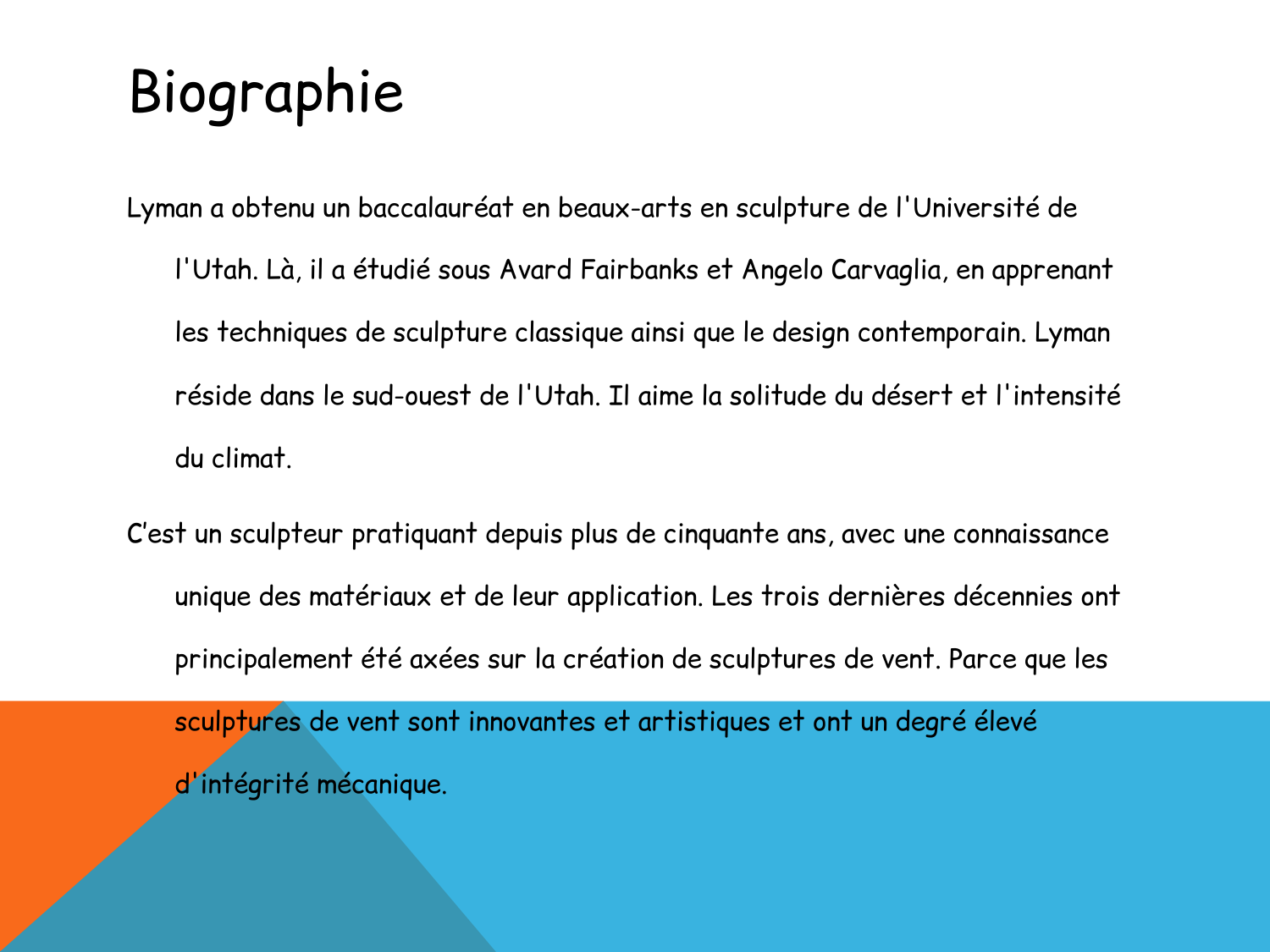

# Biographie
Lyman a obtenu un baccalauréat en beaux-arts en sculpture de l'Université de l'Utah. Là, il a étudié sous Avard Fairbanks et Angelo Carvaglia, en apprenant les techniques de sculpture classique ainsi que le design contemporain. Lyman réside dans le sud-ouest de l'Utah. Il aime la solitude du désert et l'intensité du climat.
C’est un sculpteur pratiquant depuis plus de cinquante ans, avec une connaissance unique des matériaux et de leur application. Les trois dernières décennies ont principalement été axées sur la création de sculptures de vent. Parce que les sculptures de vent sont innovantes et artistiques et ont un degré élevé d'intégrité mécanique.